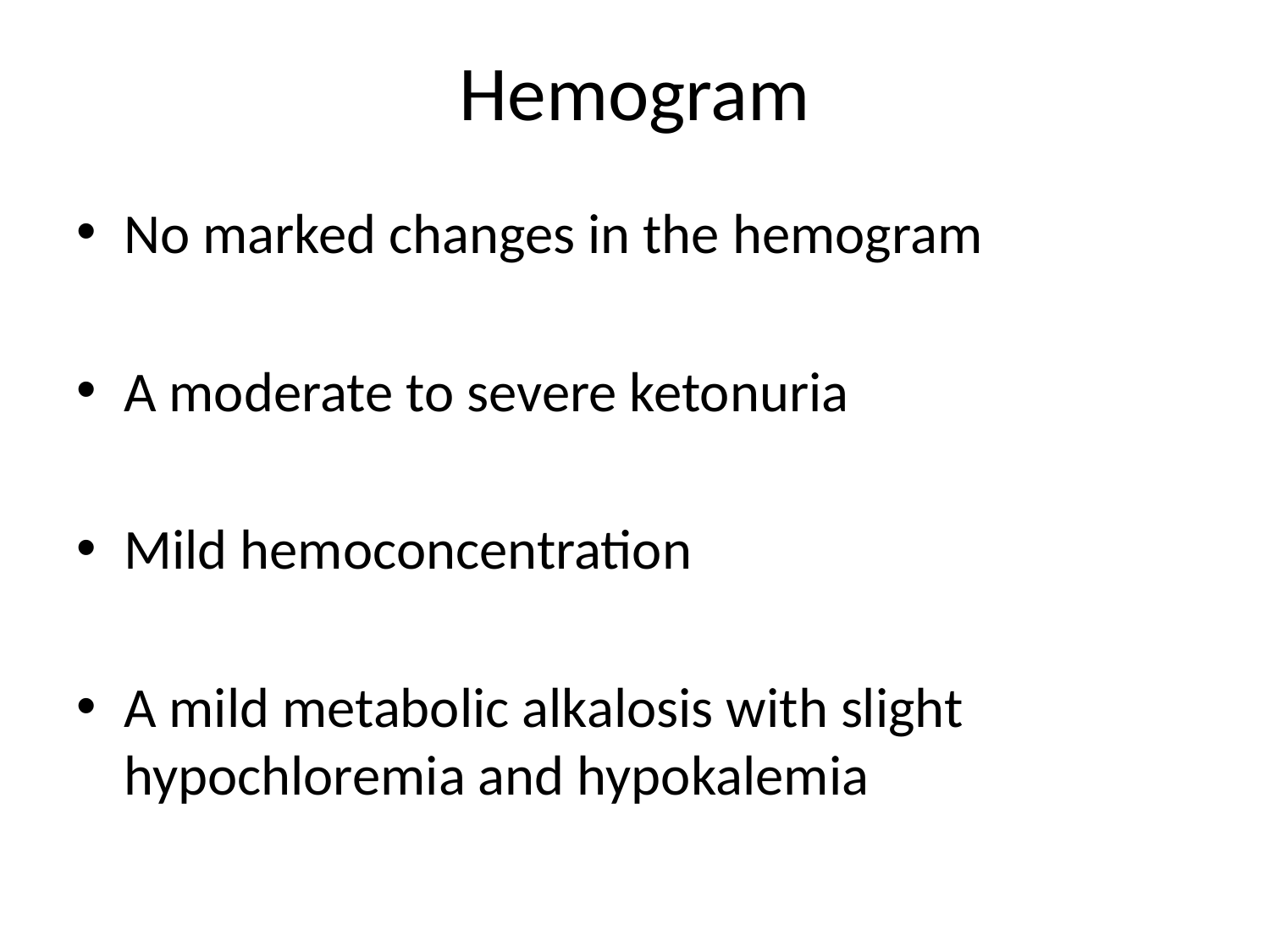

# Hemogram
No marked changes in the hemogram

A moderate to severe ketonuria

Mild hemoconcentration

A mild metabolic alkalosis with slight hypochloremia and hypokalemia